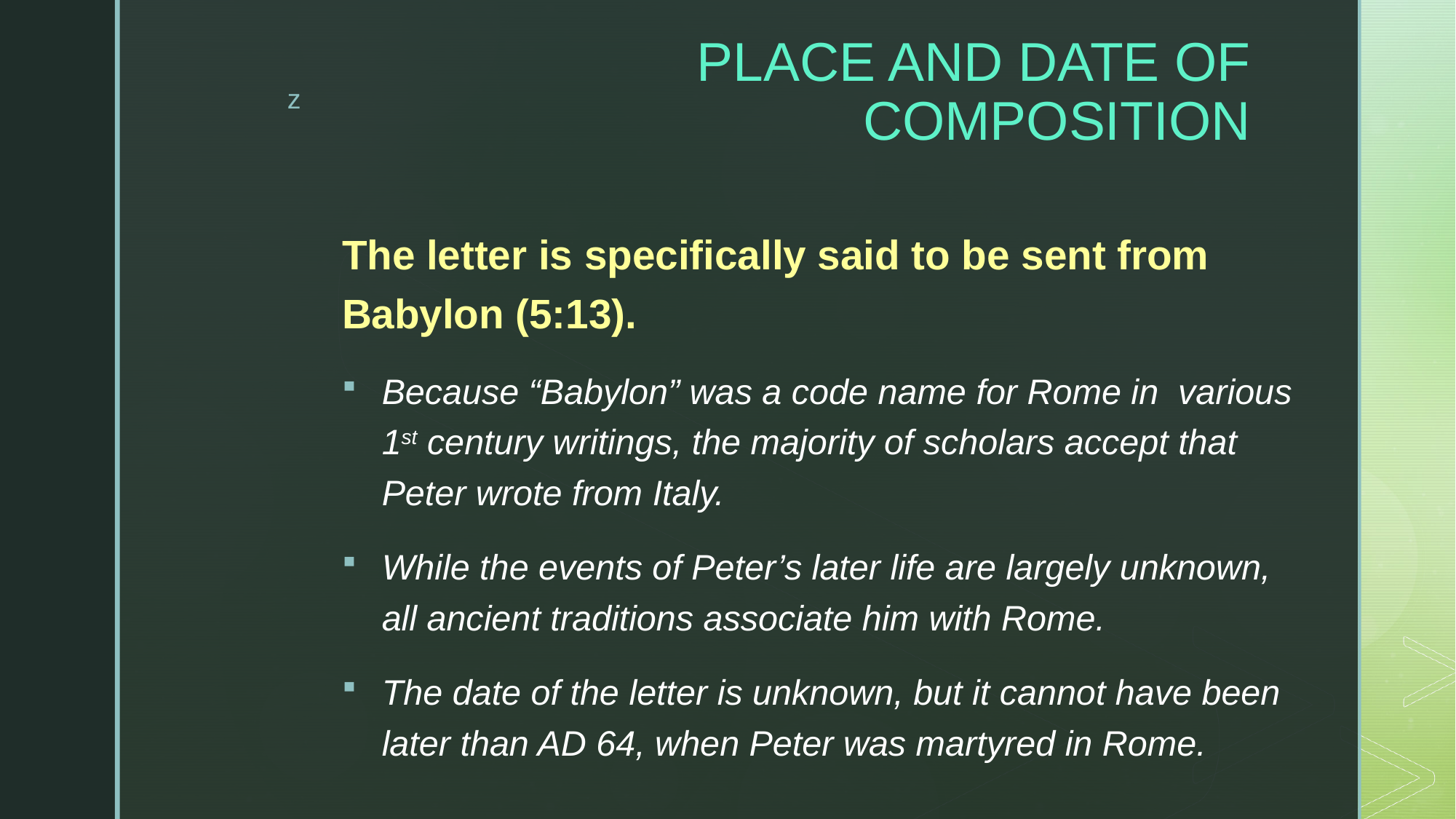

# PLACE AND DATE OF COMPOSITION
The letter is specifically said to be sent from Babylon (5:13).
Because “Babylon” was a code name for Rome in  various 1st century writings, the majority of scholars accept that Peter wrote from Italy.
While the events of Peter’s later life are largely unknown, all ancient traditions associate him with Rome.
The date of the letter is unknown, but it cannot have been later than AD 64, when Peter was martyred in Rome.